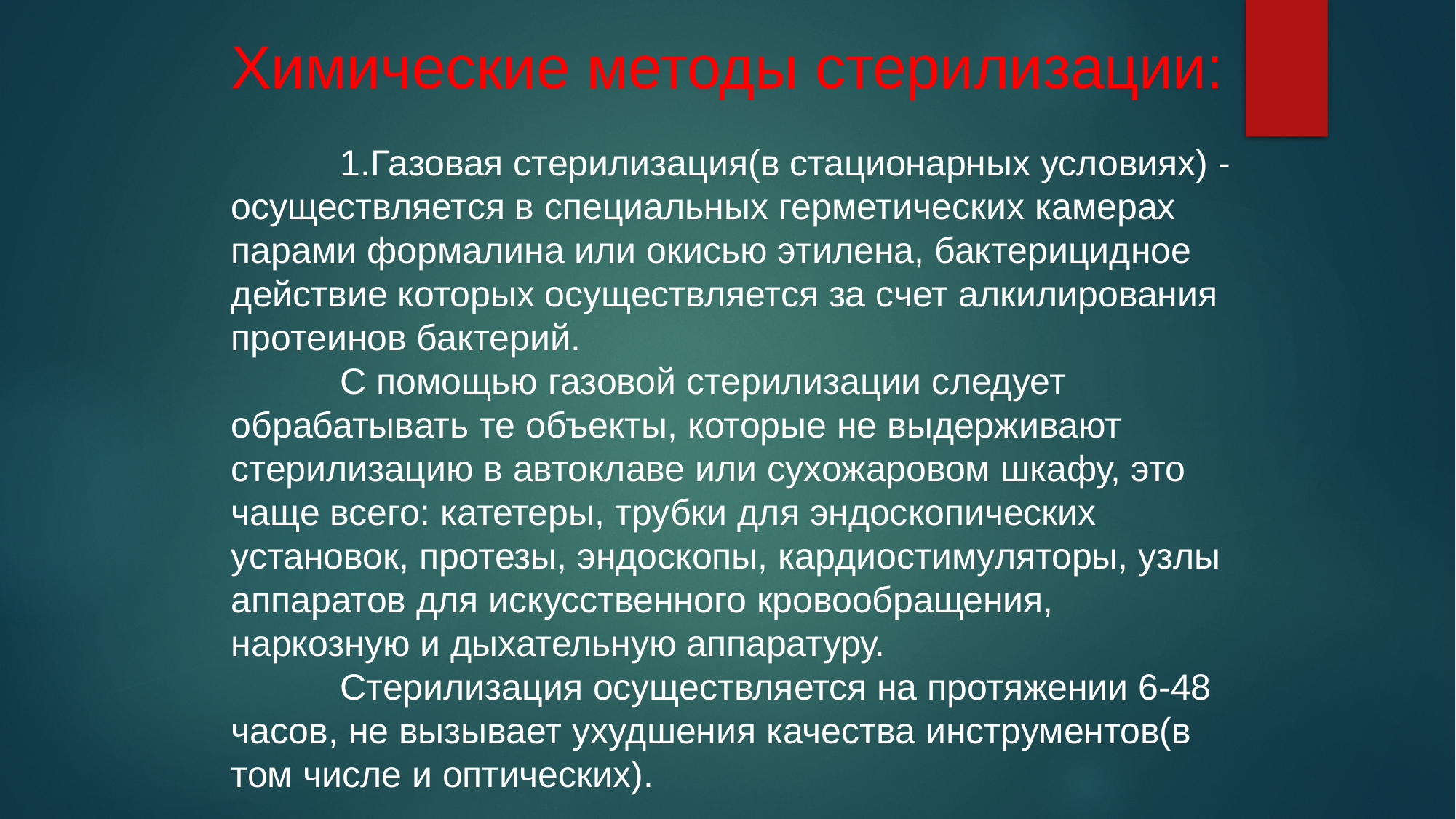

Химические методы стерилизации:
	1.Газовая стерилизация(в стационарных условиях) - осуществляется в специальных герметических камерах парами формалина или окисью этилена, бактерицидное действие которых осуществляется за счет алкилирования протеинов бактерий.
	С помощью газовой стерилизации следует обрабатывать те объекты, которые не выдерживают стерилизацию в автоклаве или сухожаровом шкафу, это чаще всего: катетеры, трубки для эндоскопических установок, протезы, эндоскопы, кардиостимуляторы, узлы аппаратов для искусственного кровообращения, наркозную и дыхательную аппаратуру.
	Стерилизация осуществляется на протяжении 6-48 часов, не вызывает ухудшения качества инструментов(в том числе и оптических).